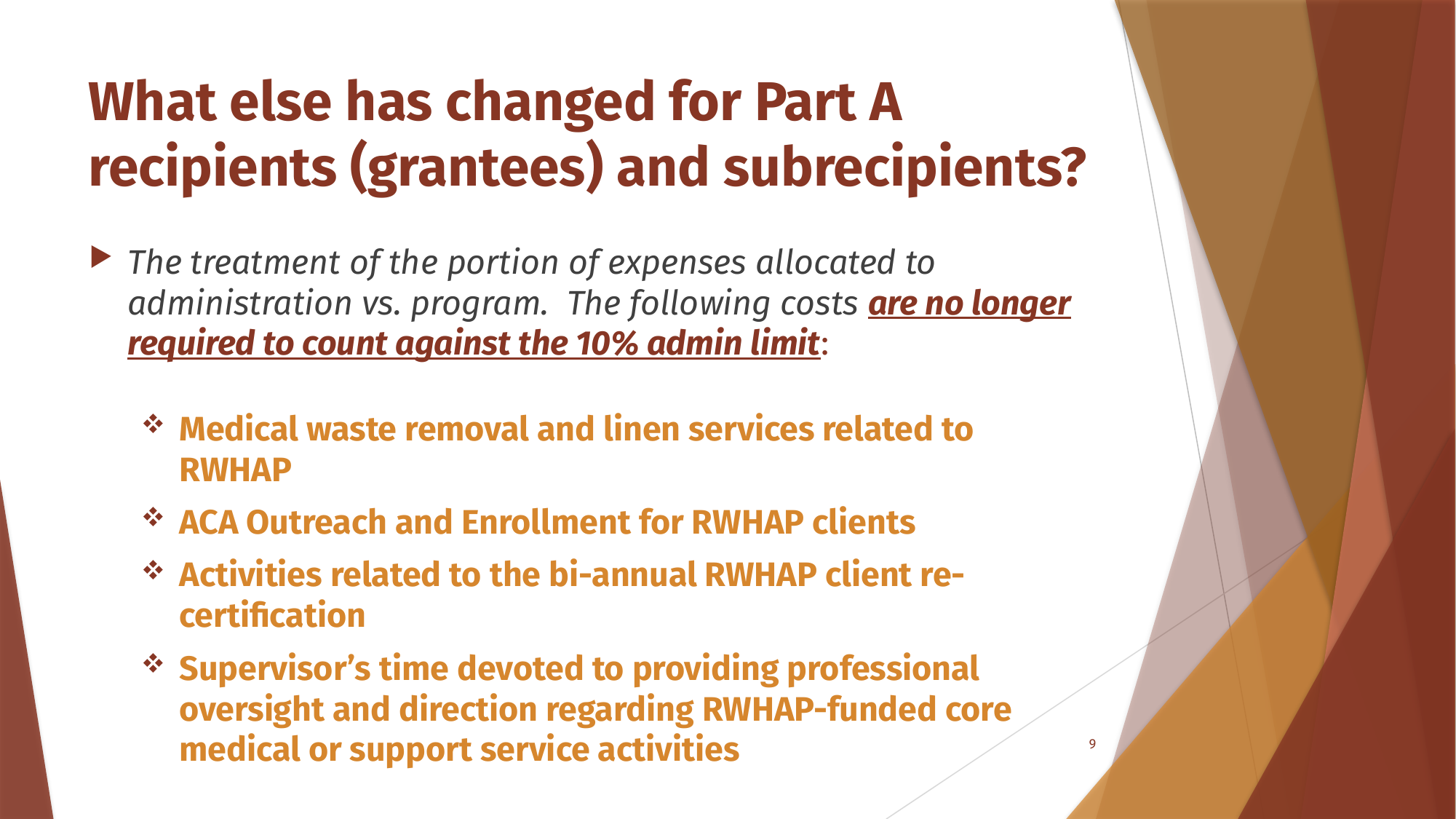

# What else has changed for Part A recipients (grantees) and subrecipients?
The treatment of the portion of expenses allocated to administration vs. program.  The following costs are no longer required to count against the 10% admin limit:

Medical waste removal and linen services related to RWHAP
ACA Outreach and Enrollment for RWHAP clients
Activities related to the bi-annual RWHAP client re-certification
Supervisor’s time devoted to providing professional oversight and direction regarding RWHAP-funded core medical or support service activities

9